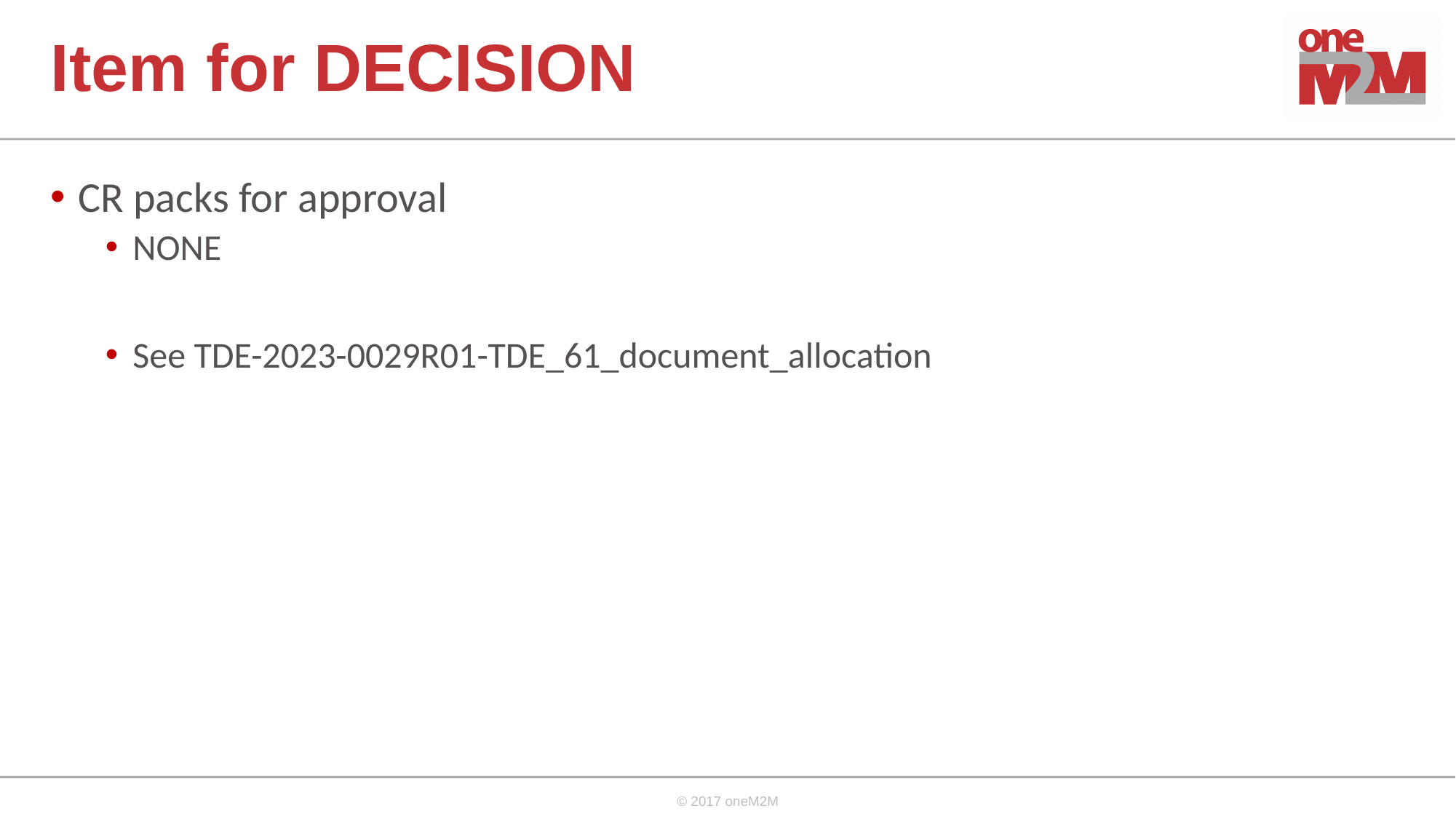

# Item for DECISION
CR packs for approval
NONE

See TDE-2023-0029R01-TDE_61_document_allocation